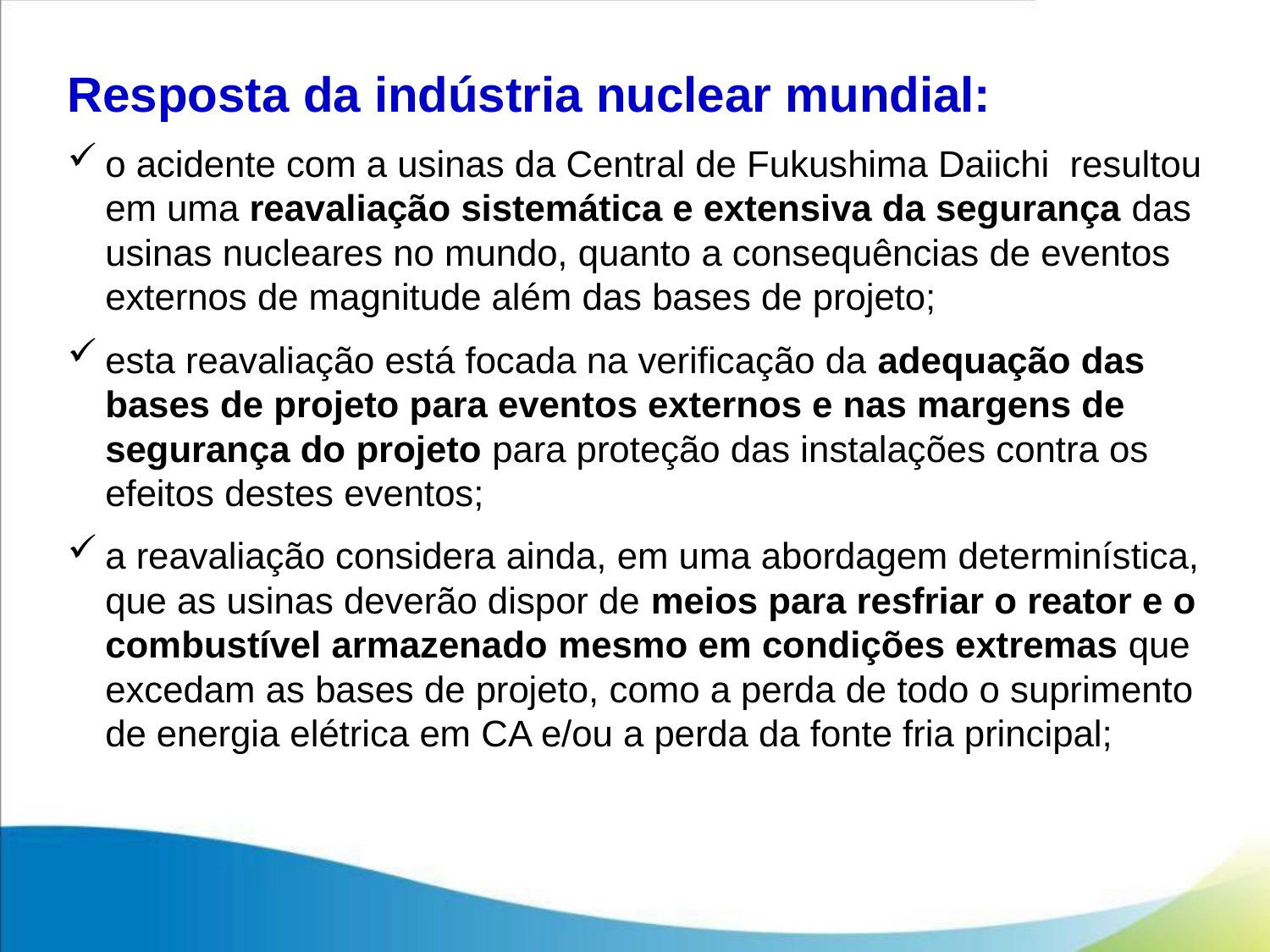

Resposta da indústria nuclear mundial:
o acidente com a usinas da Central de Fukushima Daiichi  resultou em uma reavaliação sistemática e extensiva da segurança das usinas nucleares no mundo, quanto a consequências de eventos externos de magnitude além das bases de projeto;
esta reavaliação está focada na verificação da adequação das bases de projeto para eventos externos e nas margens de segurança do projeto para proteção das instalações contra os efeitos destes eventos;
a reavaliação considera ainda, em uma abordagem determinística, que as usinas deverão dispor de meios para resfriar o reator e o combustível armazenado mesmo em condições extremas que excedam as bases de projeto, como a perda de todo o suprimento de energia elétrica em CA e/ou a perda da fonte fria principal;